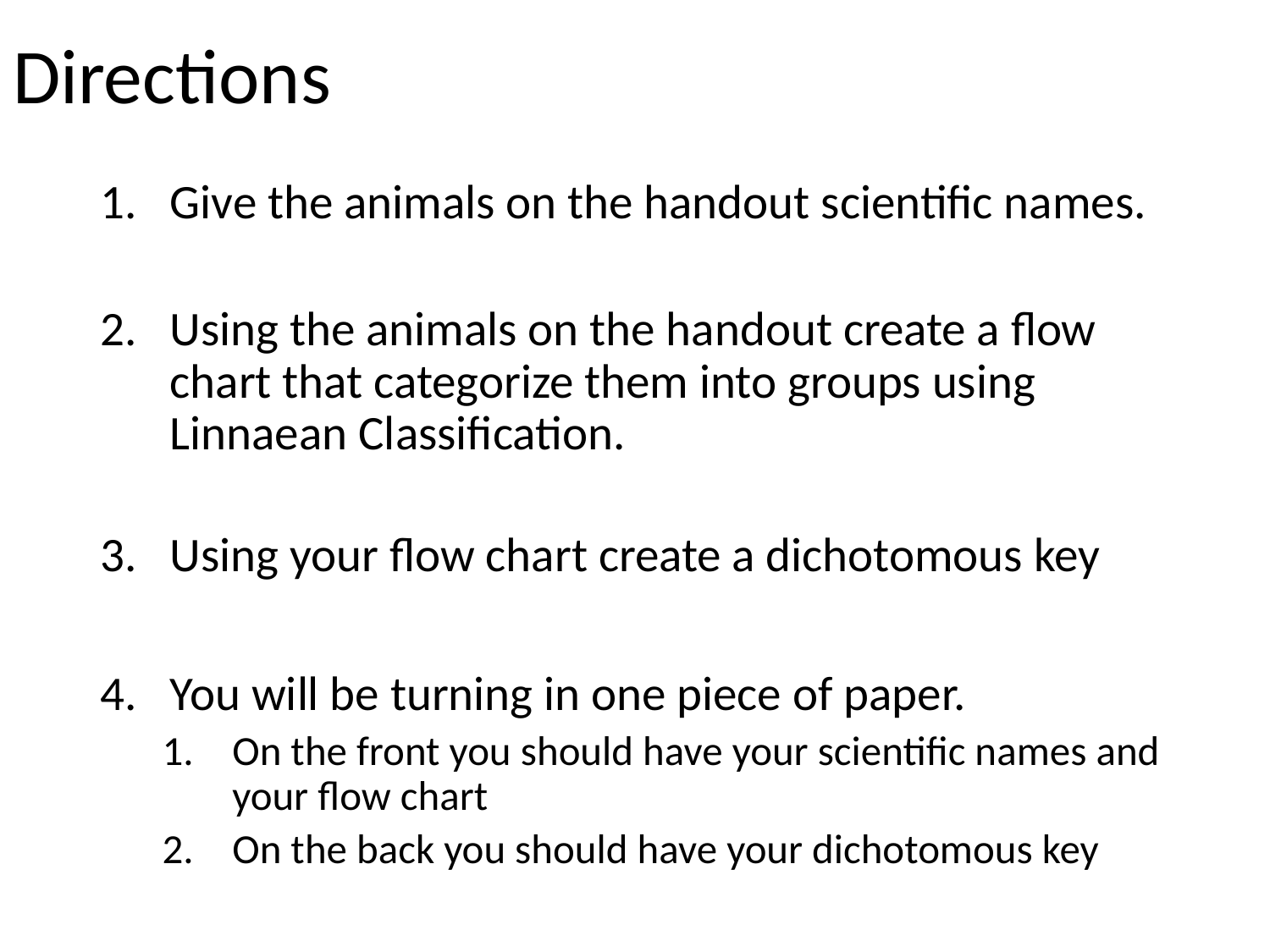

# Directions
Give the animals on the handout scientific names.
Using the animals on the handout create a flow chart that categorize them into groups using Linnaean Classification.
Using your flow chart create a dichotomous key

You will be turning in one piece of paper.
On the front you should have your scientific names and your flow chart
On the back you should have your dichotomous key